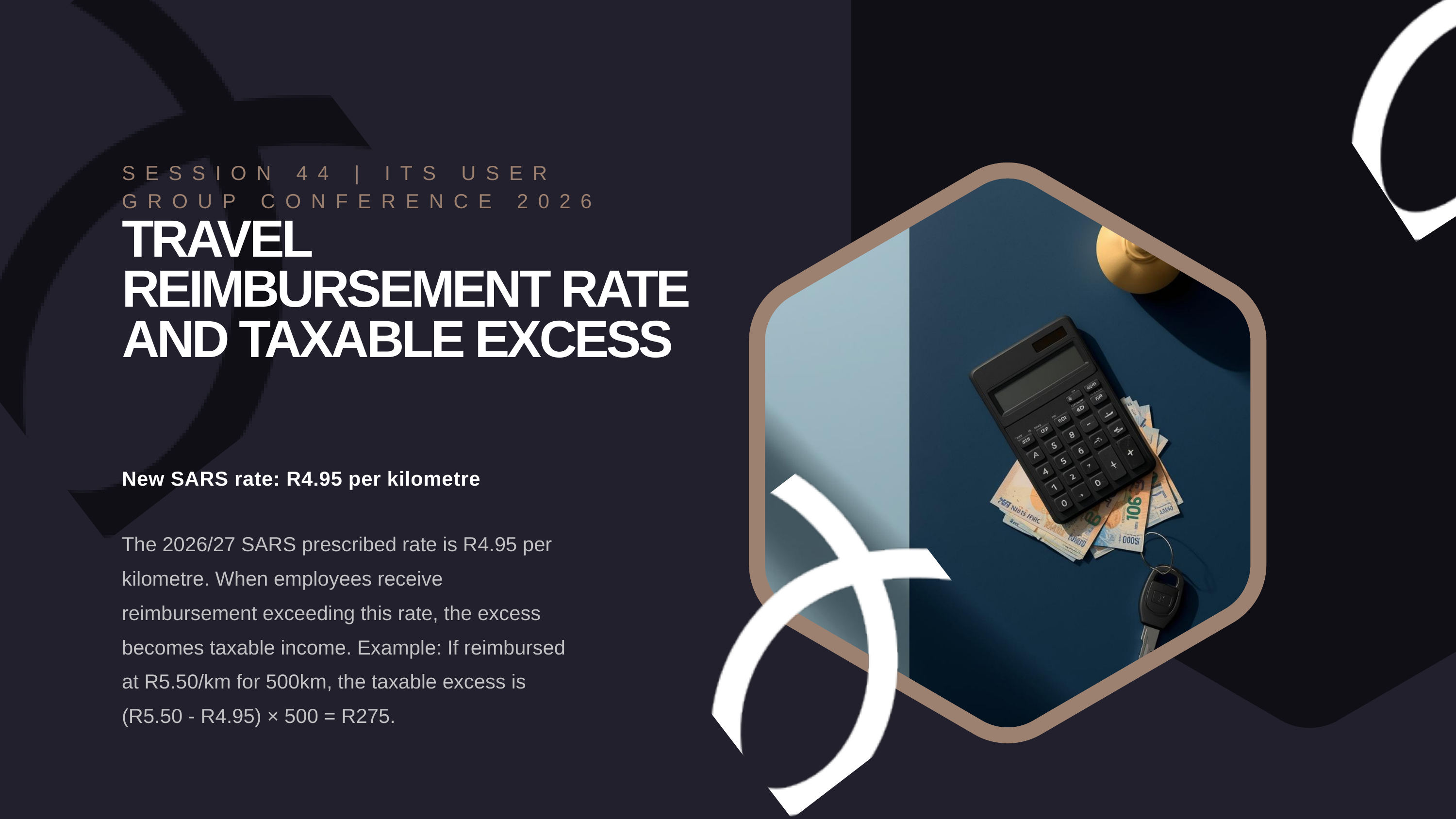

SESSION 44 | ITS USER GROUP CONFERENCE 2026

TRAVEL REIMBURSEMENT RATE AND TAXABLE EXCESS
New SARS rate: R4.95 per kilometre

The 2026/27 SARS prescribed rate is R4.95 per kilometre. When employees receive reimbursement exceeding this rate, the excess becomes taxable income. Example: If reimbursed at R5.50/km for 500km, the taxable excess is (R5.50 - R4.95) × 500 = R275.